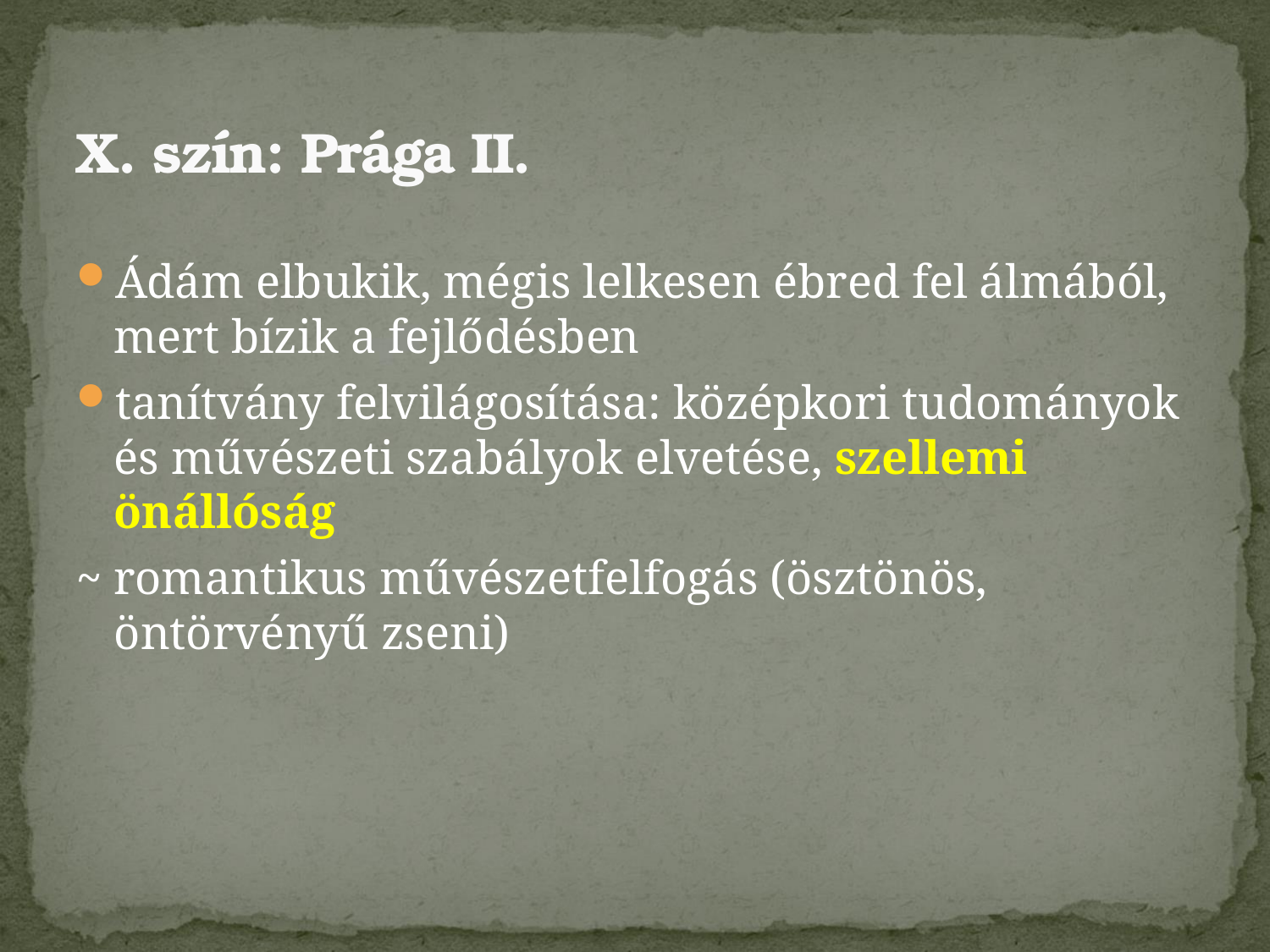

# X. szín: Prága II.
Ádám elbukik, mégis lelkesen ébred fel álmából, mert bízik a fejlődésben
tanítvány felvilágosítása: középkori tudományok és művészeti szabályok elvetése, szellemi önállóság
~ romantikus művészetfelfogás (ösztönös, öntörvényű zseni)